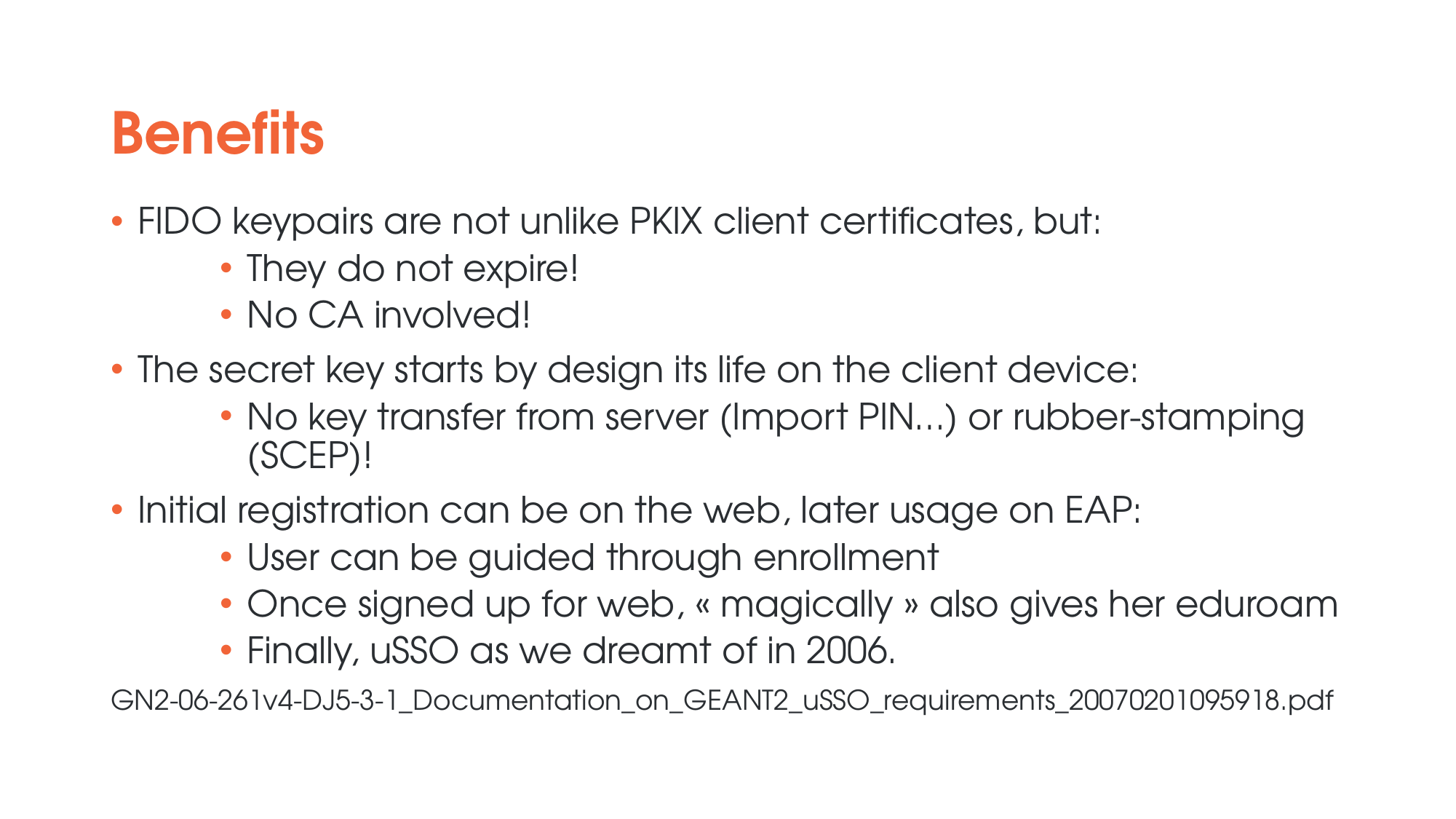

# Benefits
FIDO keypairs are not unlike PKIX client certificates, but:
They do not expire!
No CA involved!
The secret key starts by design its life on the client device:
No key transfer from server (Import PIN…) or rubber-stamping (SCEP)!
Initial registration can be on the web, later usage on EAP:
User can be guided through enrollment
Once signed up for web, « magically » also gives her eduroam
Finally, uSSO as we dreamt of in 2006.
GN2-06-261v4-DJ5-3-1_Documentation_on_GEANT2_uSSO_requirements_20070201095918.pdf